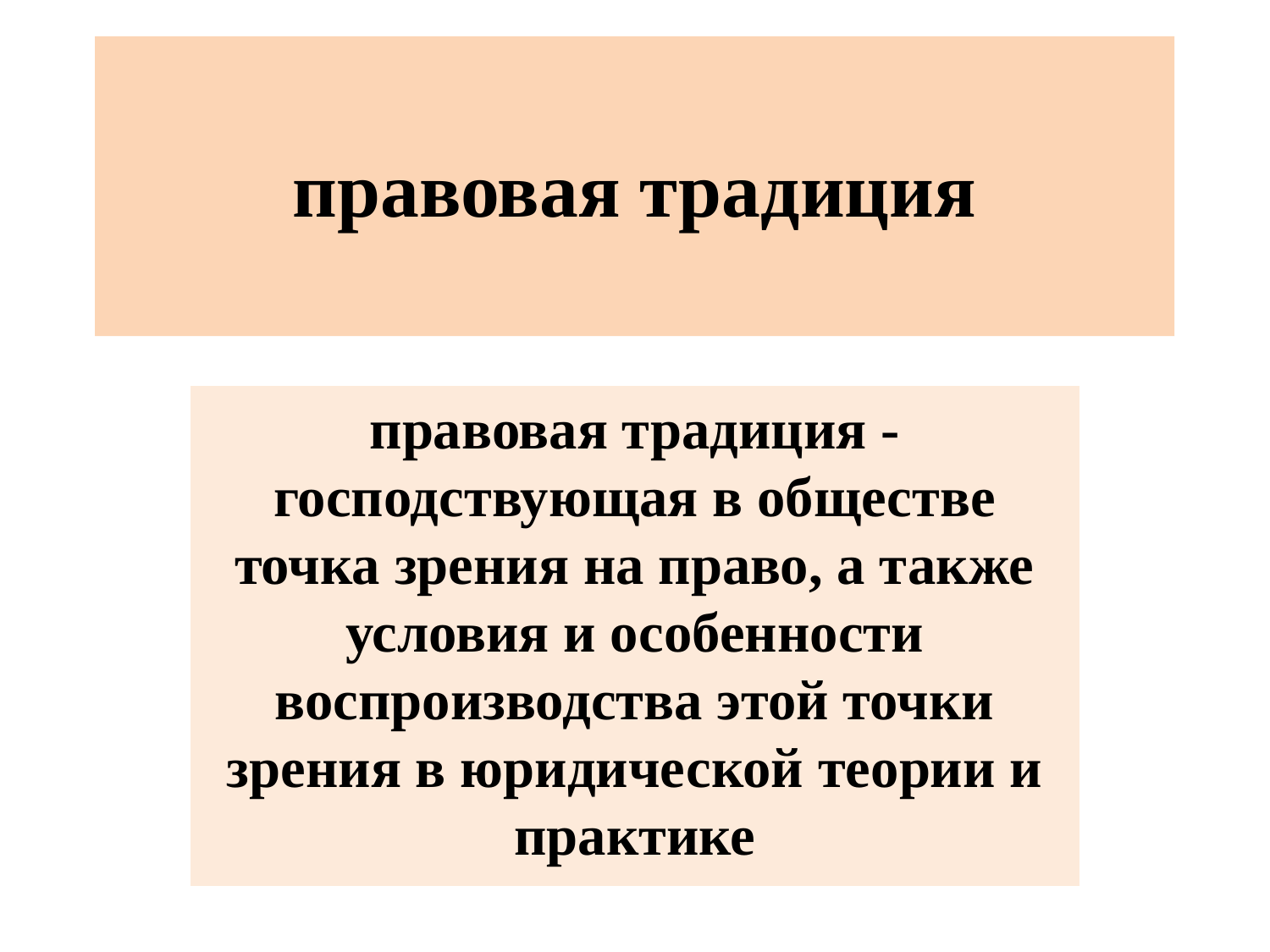

# правовая традиция
правовая традиция - господствующая в обществе точка зрения на право, а также условия и особенности воспроизводства этой точки зрения в юридической теории и практике